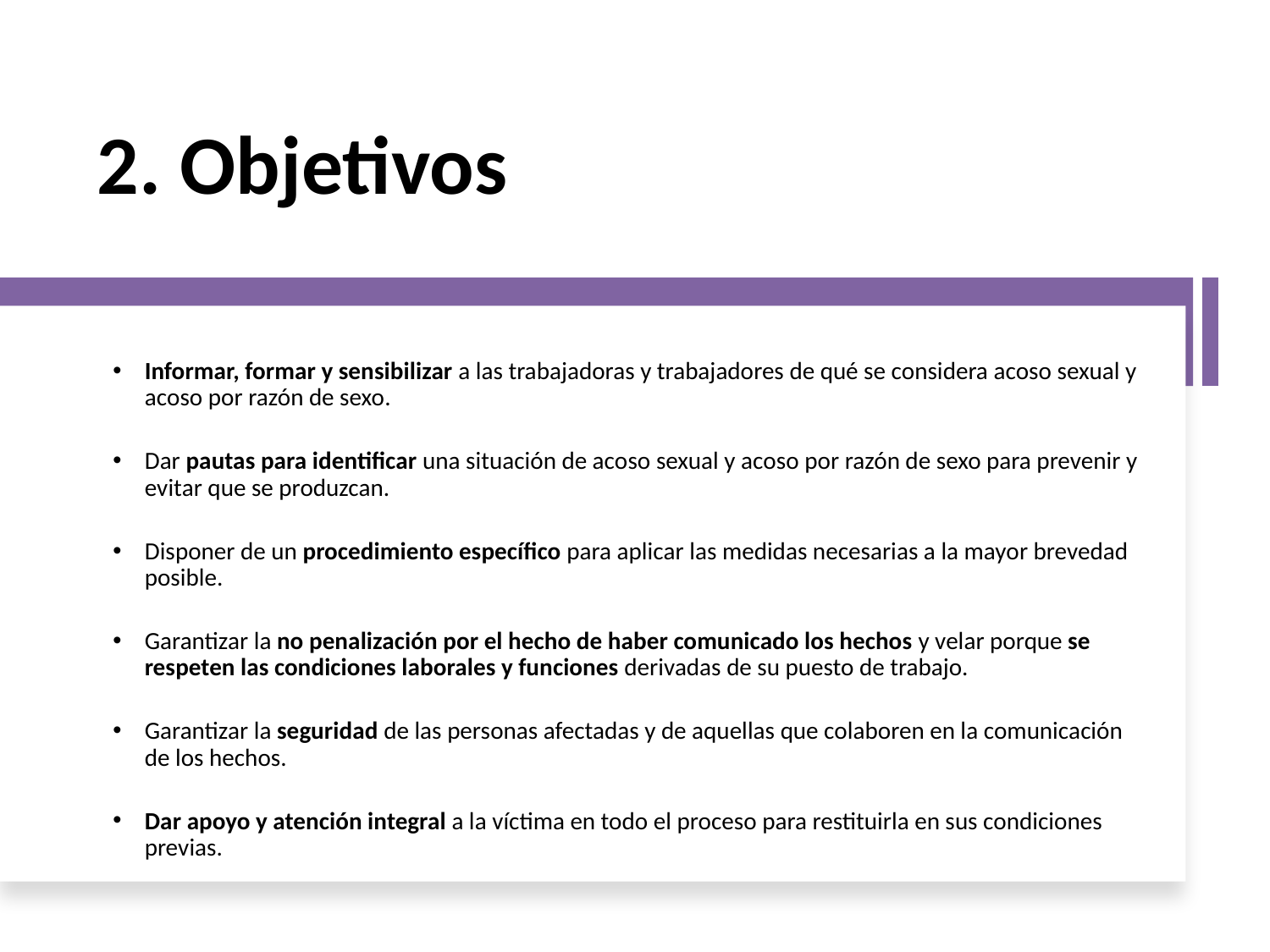

2. Objetivos

Informar, formar y sensibilizar a las trabajadoras y trabajadores de qué se considera acoso sexual y acoso por razón de sexo.

Dar pautas para identificar una situación de acoso sexual y acoso por razón de sexo para prevenir y evitar que se produzcan.

Disponer de un procedimiento específico para aplicar las medidas necesarias a la mayor brevedad posible.

Garantizar la no penalización por el hecho de haber comunicado los hechos y velar porque se respeten las condiciones laborales y funciones derivadas de su puesto de trabajo.

Garantizar la seguridad de las personas afectadas y de aquellas que colaboren en la comunicación de los hechos.

Dar apoyo y atención integral a la víctima en todo el proceso para restituirla en sus condiciones previas.